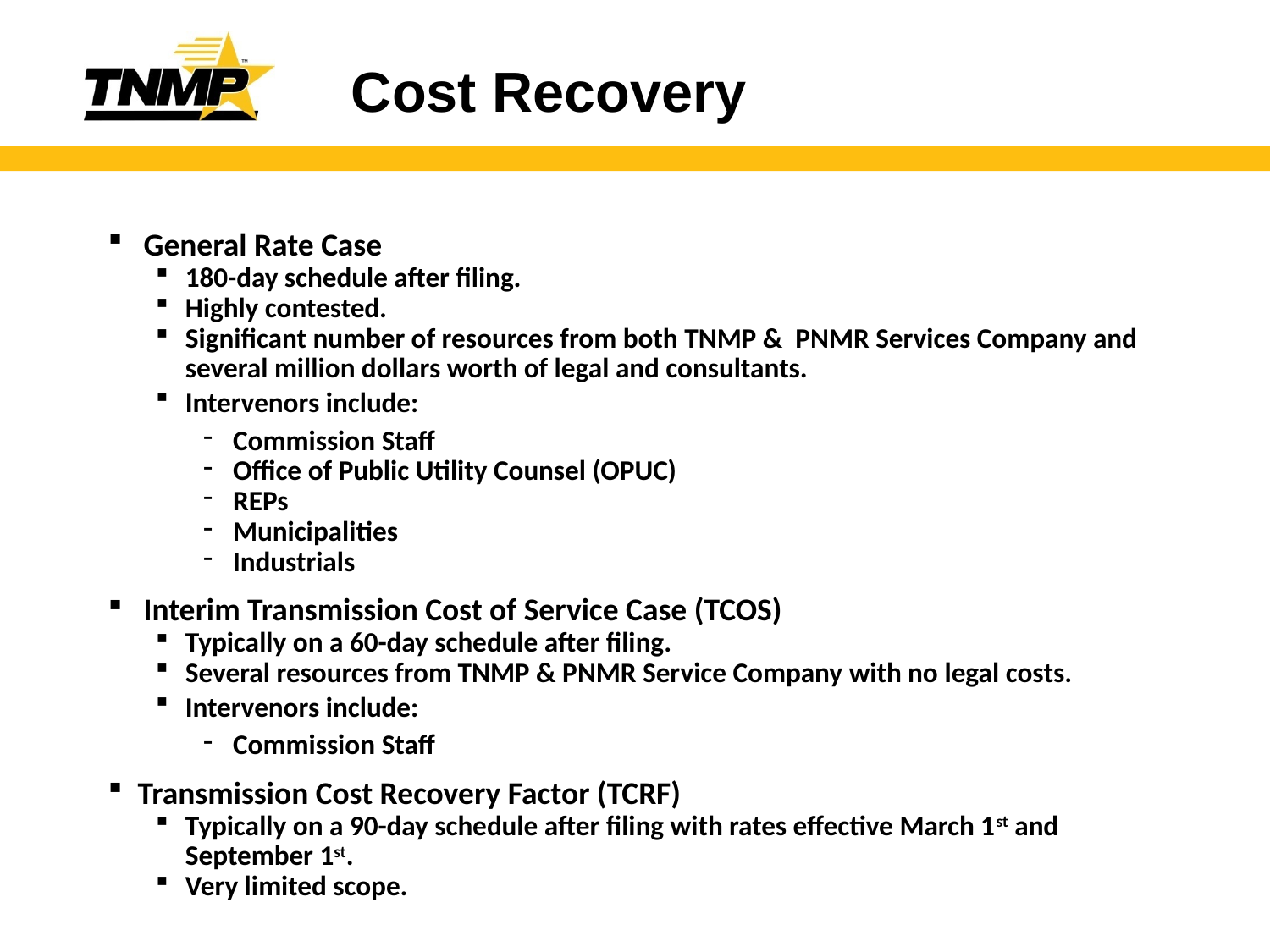

# Cost Recovery
General Rate Case
180-day schedule after filing.
Highly contested.
Significant number of resources from both TNMP &  PNMR Services Company and several million dollars worth of legal and consultants.
Intervenors include:
Commission Staff
Office of Public Utility Counsel (OPUC)
REPs
Municipalities
Industrials
Interim Transmission Cost of Service Case (TCOS)
Typically on a 60-day schedule after filing.
Several resources from TNMP & PNMR Service Company with no legal costs.
Intervenors include:
Commission Staff
Transmission Cost Recovery Factor (TCRF)
Typically on a 90-day schedule after filing with rates effective March 1st and September 1st.
Very limited scope.